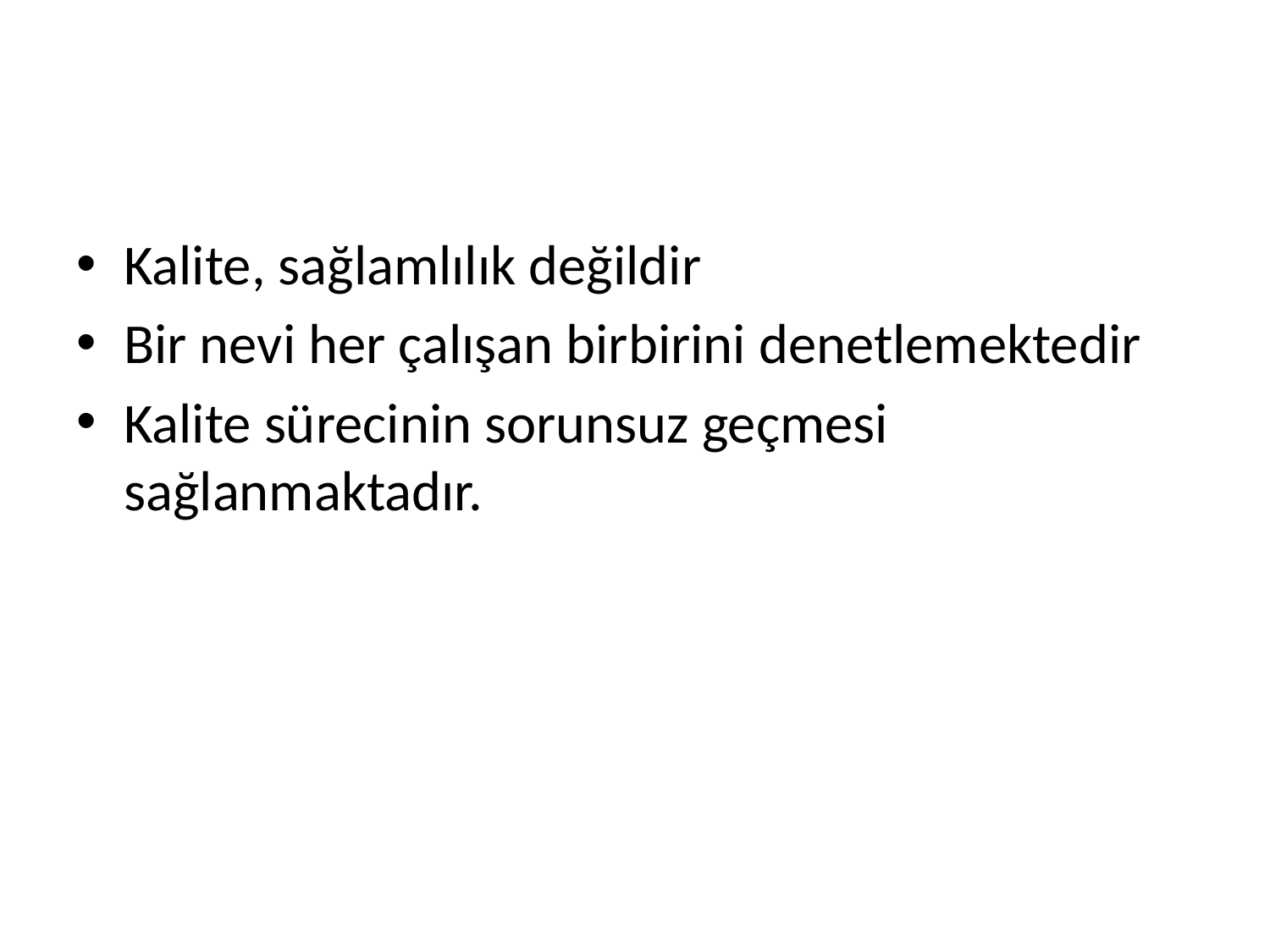

#
Kalite, sağlamlılık değildir
Bir nevi her çalışan birbirini denetlemektedir
Kalite sürecinin sorunsuz geçmesi sağlanmaktadır.